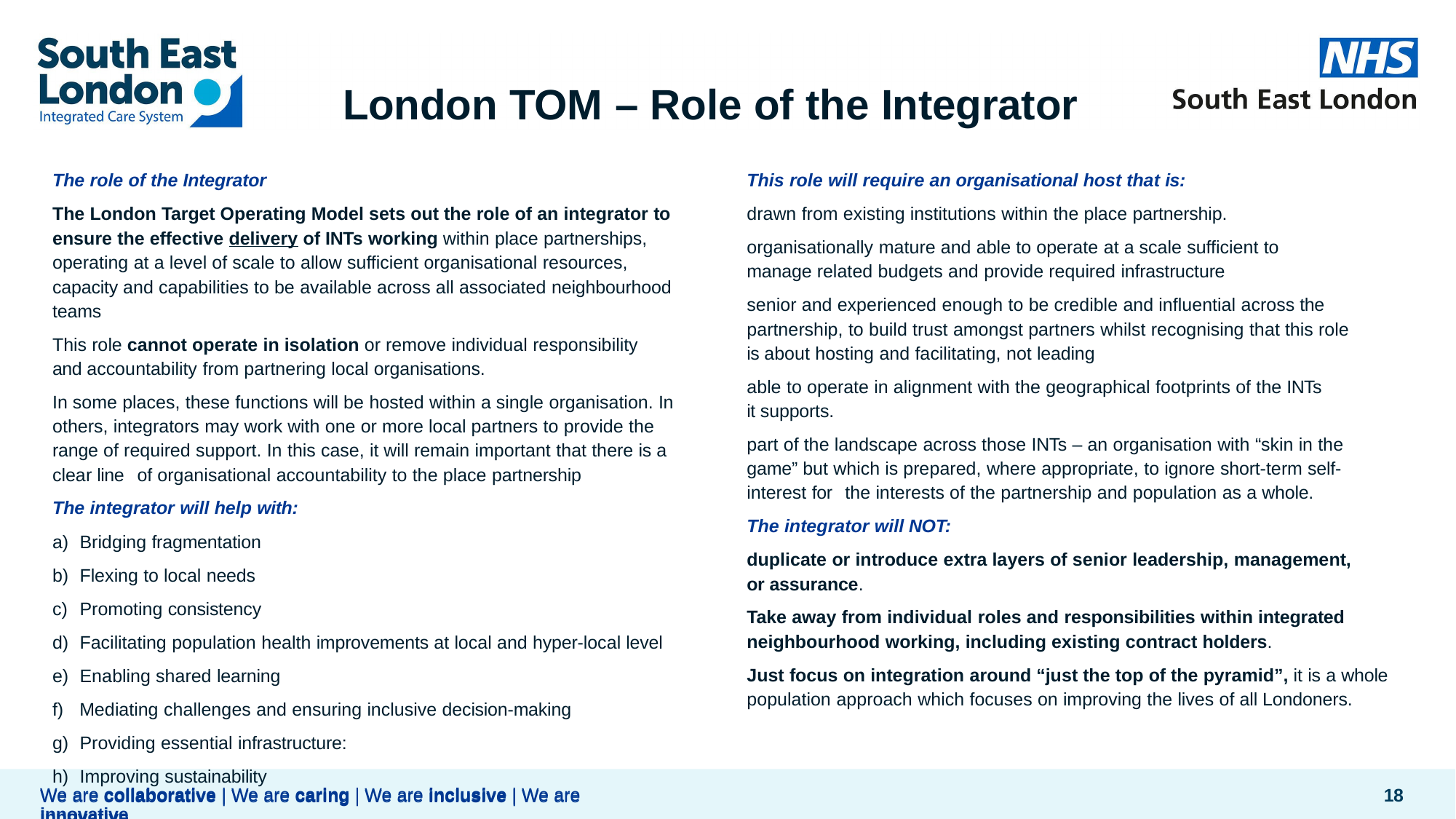

# London TOM – Role of the Integrator
The role of the Integrator
The London Target Operating Model sets out the role of an integrator to ensure the effective delivery of INTs working within place partnerships, operating at a level of scale to allow sufficient organisational resources, capacity and capabilities to be available across all associated neighbourhood teams
This role cannot operate in isolation or remove individual responsibility and accountability from partnering local organisations.
In some places, these functions will be hosted within a single organisation. In others, integrators may work with one or more local partners to provide the range of required support. In this case, it will remain important that there is a clear line of organisational accountability to the place partnership
The integrator will help with:
Bridging fragmentation
Flexing to local needs
Promoting consistency
Facilitating population health improvements at local and hyper-local level
Enabling shared learning
Mediating challenges and ensuring inclusive decision-making
Providing essential infrastructure:
Improving sustainability
This role will require an organisational host that is:
drawn from existing institutions within the place partnership.
organisationally mature and able to operate at a scale sufficient to manage related budgets and provide required infrastructure
senior and experienced enough to be credible and influential across the partnership, to build trust amongst partners whilst recognising that this role is about hosting and facilitating, not leading
able to operate in alignment with the geographical footprints of the INTs it supports.
part of the landscape across those INTs – an organisation with “skin in the game” but which is prepared, where appropriate, to ignore short-term self-interest for the interests of the partnership and population as a whole.
The integrator will NOT:
duplicate or introduce extra layers of senior leadership, management, or assurance.
Take away from individual roles and responsibilities within integrated neighbourhood working, including existing contract holders.
Just focus on integration around “just the top of the pyramid”, it is a whole population approach which focuses on improving the lives of all Londoners.
18
We are collaborative | We are caring | We are inclusive | We are innovative
We are collaborative | We are caring | We are inclusive | We are innovative